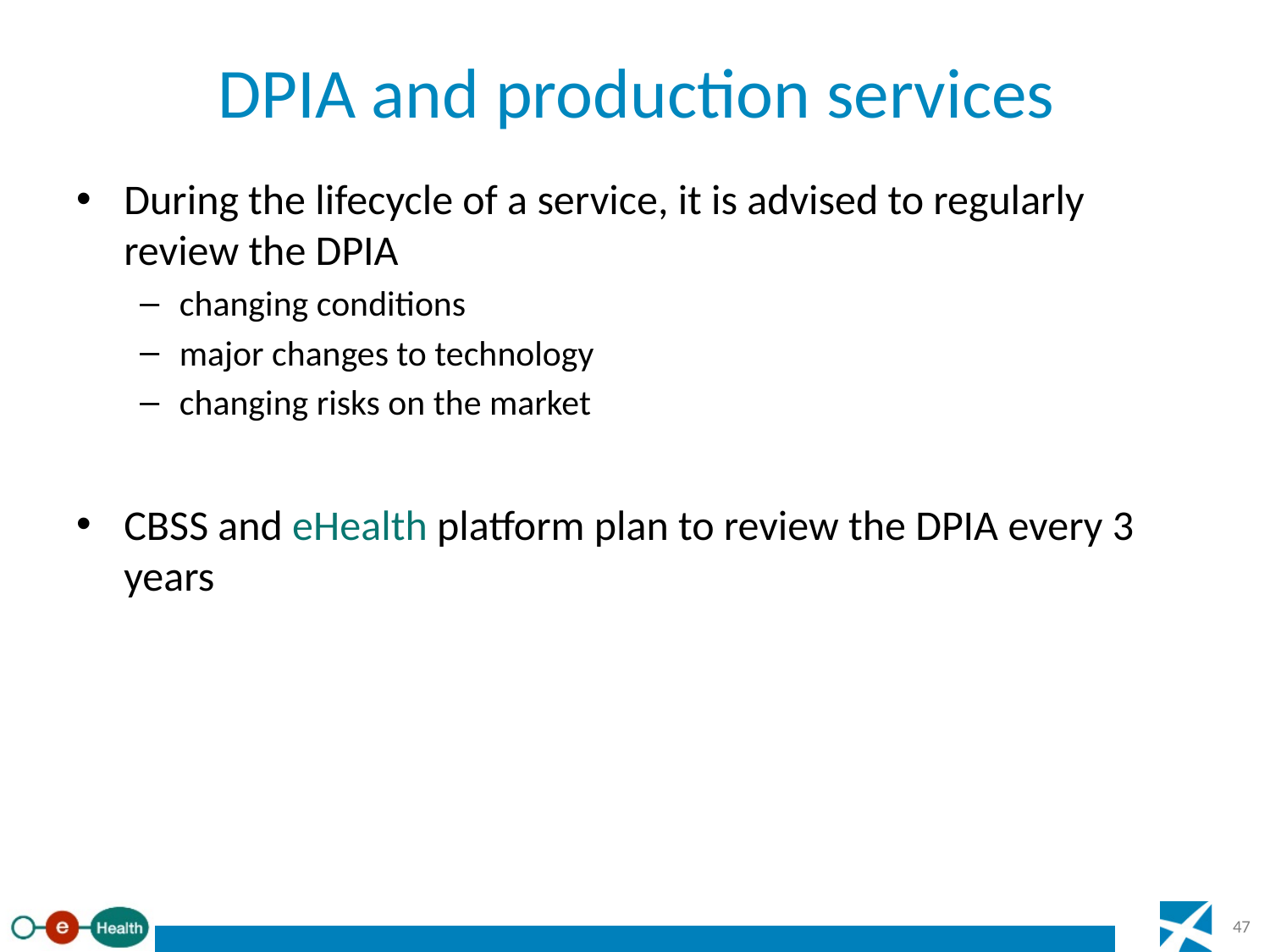

# DPIA and production services
During the lifecycle of a service, it is advised to regularly review the DPIA
changing conditions
major changes to technology
changing risks on the market

CBSS and eHealth platform plan to review the DPIA every 3 years
47